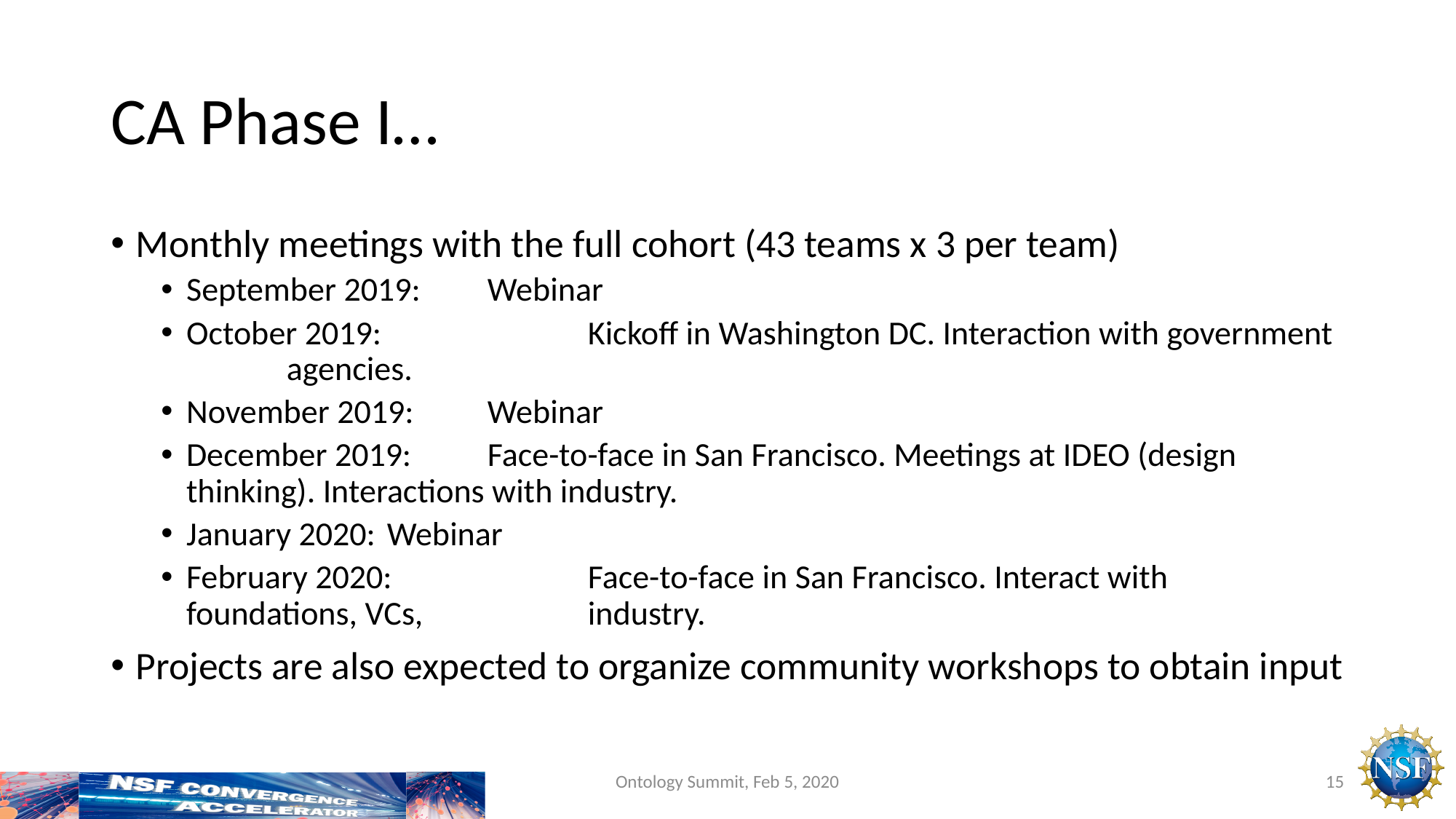

# CA Phase I…
Monthly meetings with the full cohort (43 teams x 3 per team)
September 2019: 	Webinar
October 2019: 		Kickoff in Washington DC. Interaction with government 					agencies.
November 2019: 	Webinar
December 2019: 	Face-to-face in San Francisco. Meetings at IDEO (design 					thinking). Interactions with industry.
January 2020: 		Webinar
February 2020: 		Face-to-face in San Francisco. Interact with foundations, VCs, 				industry.
Projects are also expected to organize community workshops to obtain input

15
15